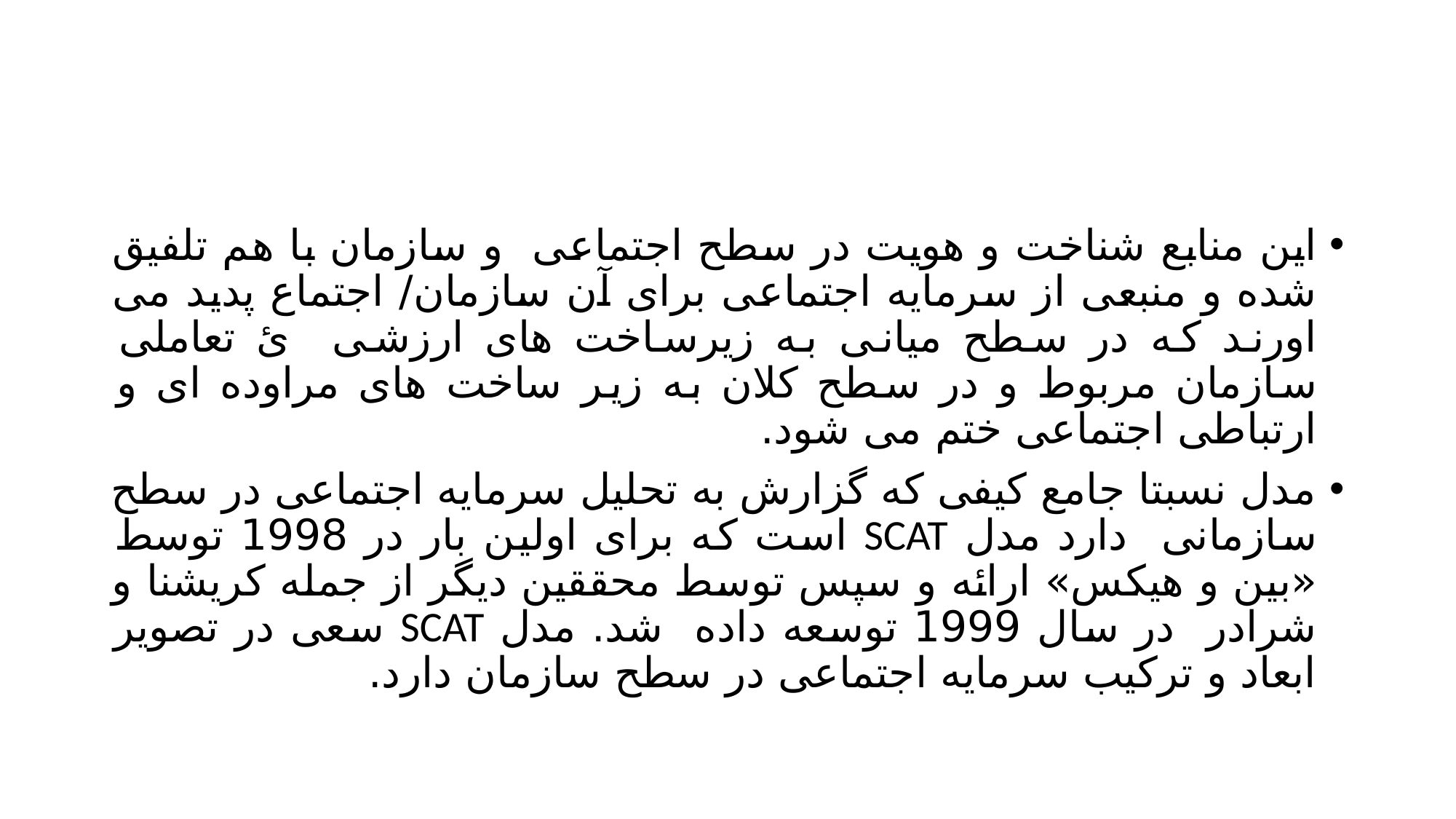

#
این منابع شناخت و هویت در سطح اجتماعی  و سازمان با هم تلفیق شده و منبعی از سرمایه اجتماعی برای آن سازمان/ اجتماع پدید می اورند که در سطح میانی به زیرساخت های ارزشی  ئ تعاملی سازمان مربوط و در سطح کلان به زیر ساخت های مراوده ای و ارتباطی اجتماعی ختم می شود.
مدل نسبتا جامع کیفی که گزارش به تحلیل سرمایه اجتماعی در سطح سازمانی  دارد مدل SCAT است که برای اولین بار در 1998 توسط «بین و هیکس» ارائه و سپس توسط محققین دیگر از جمله کریشنا و شرادر  در سال 1999 توسعه داده  شد. مدل SCAT سعی در تصویر ابعاد و ترکیب سرمایه اجتماعی در سطح سازمان دارد.